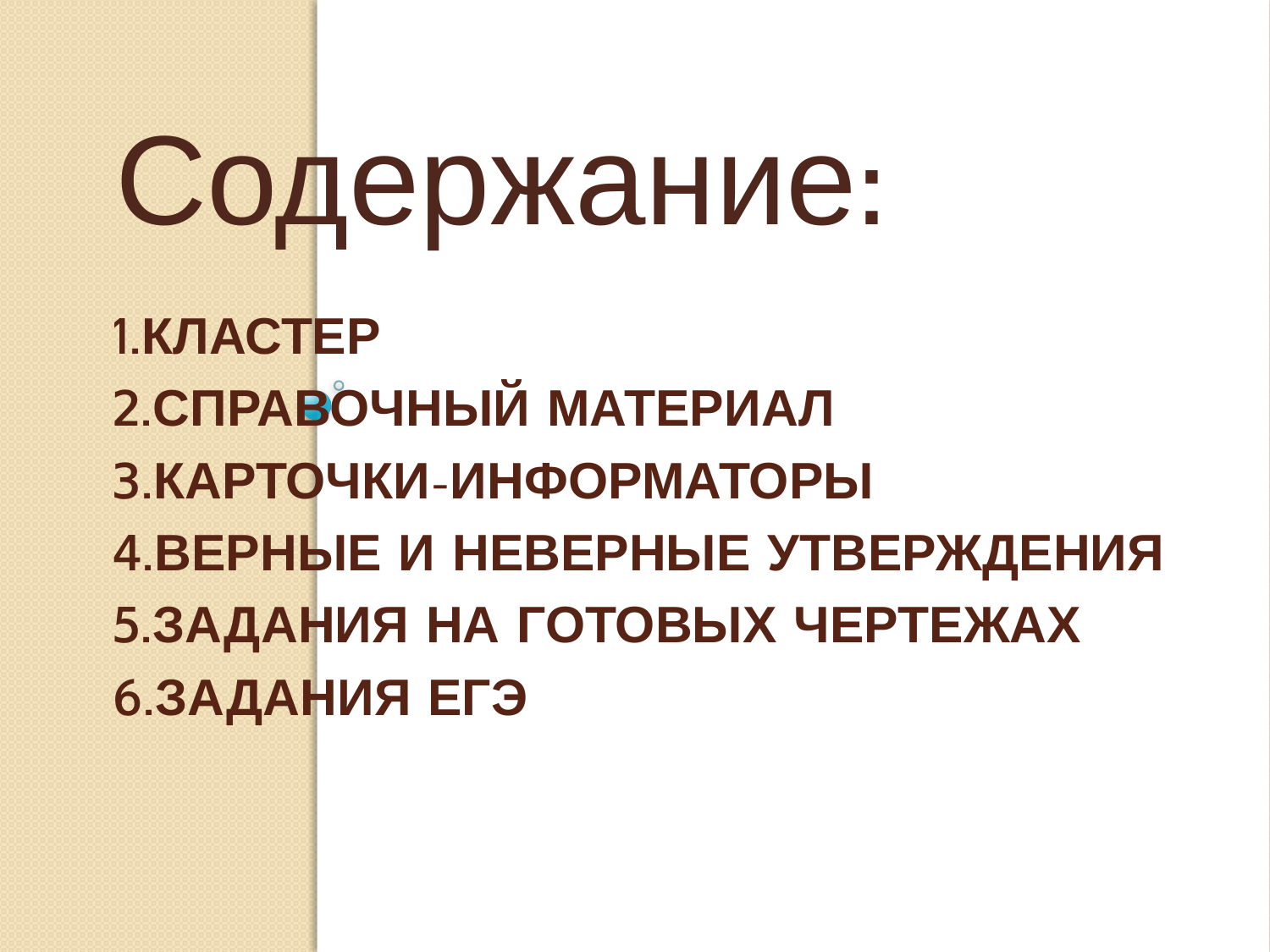

Содержание:
# 1.Кластер 2.Справочный материал 3.Карточки-информаторы 4.Верные и неверные утверждения 5.Задания на готовых чертежах 6.Задания ЕГЭ